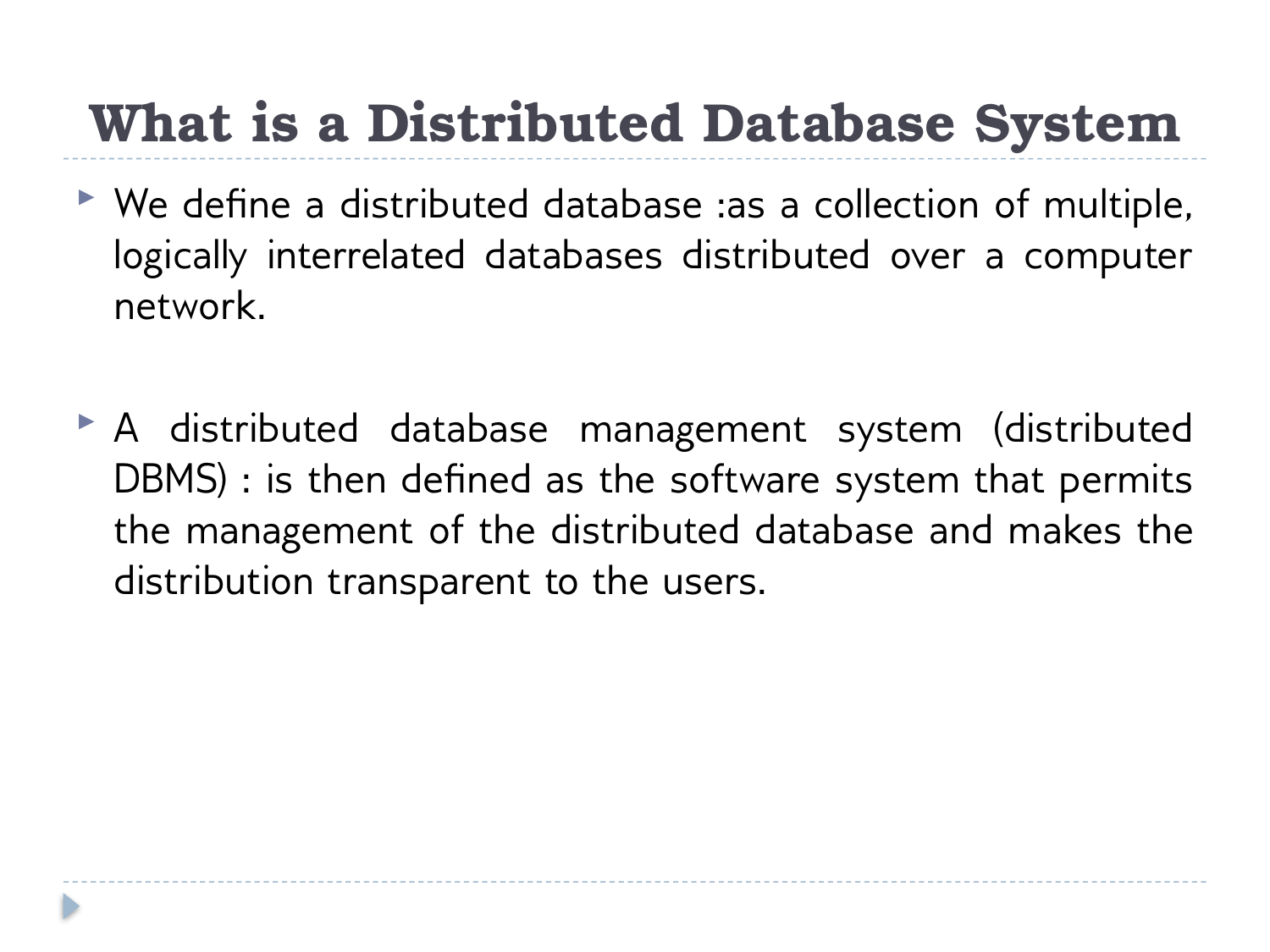

# What is a Distributed Database System
We define a distributed database :as a collection of multiple, logically interrelated databases distributed over a computer network.

A distributed database management system (distributed DBMS) : is then defined as the software system that permits the management of the distributed database and makes the distribution transparent to the users.